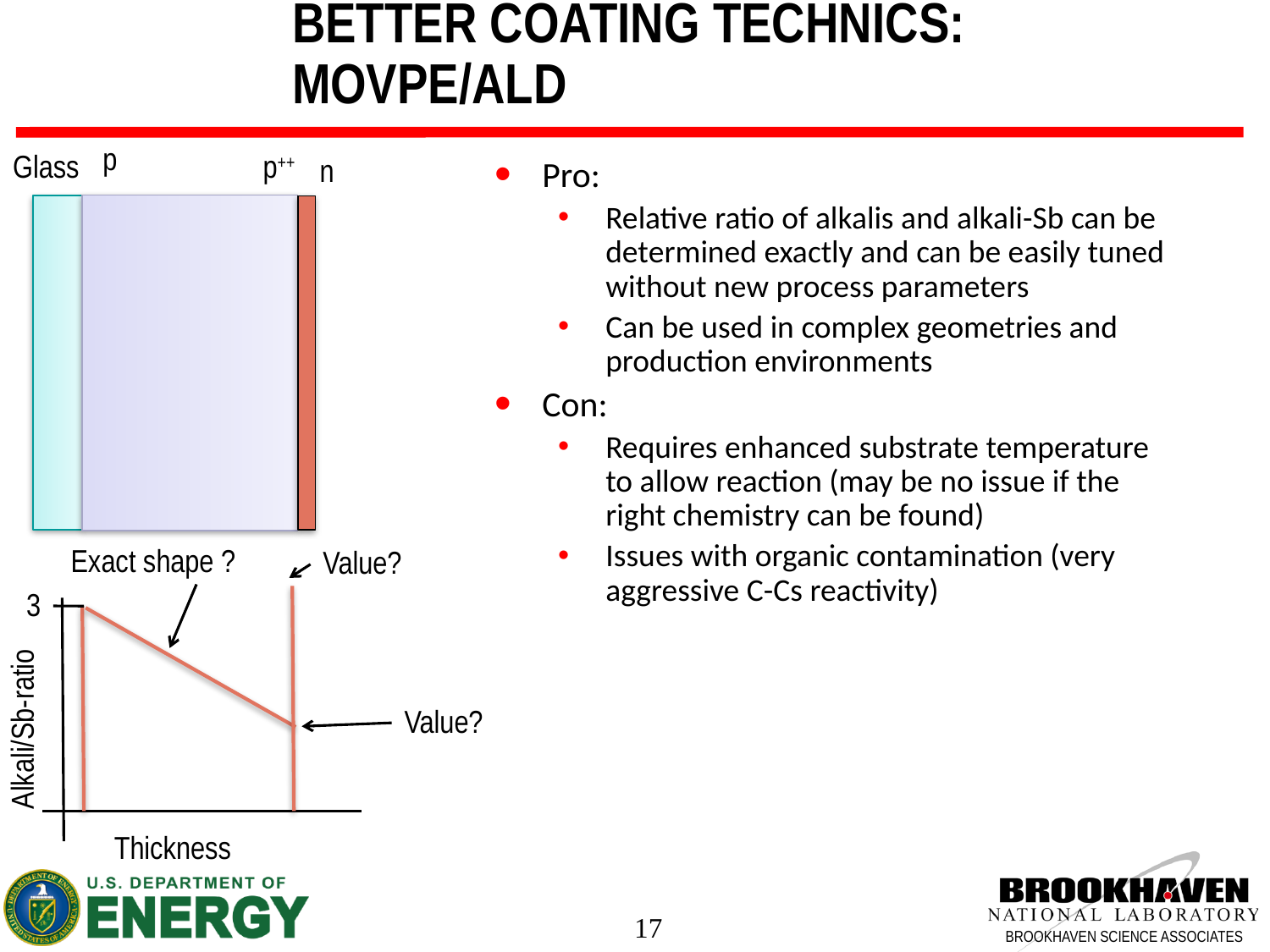

Better Coating Technics:
MOVPE/ALD
p
Glass
p++
n
Pro:
Relative ratio of alkalis and alkali-Sb can be determined exactly and can be easily tuned without new process parameters
Can be used in complex geometries and production environments
Con:
Requires enhanced substrate temperature to allow reaction (may be no issue if the right chemistry can be found)
Issues with organic contamination (very aggressive C-Cs reactivity)

Exact shape ?
Value?
3
Value?
Alkali/Sb-ratio
Thickness